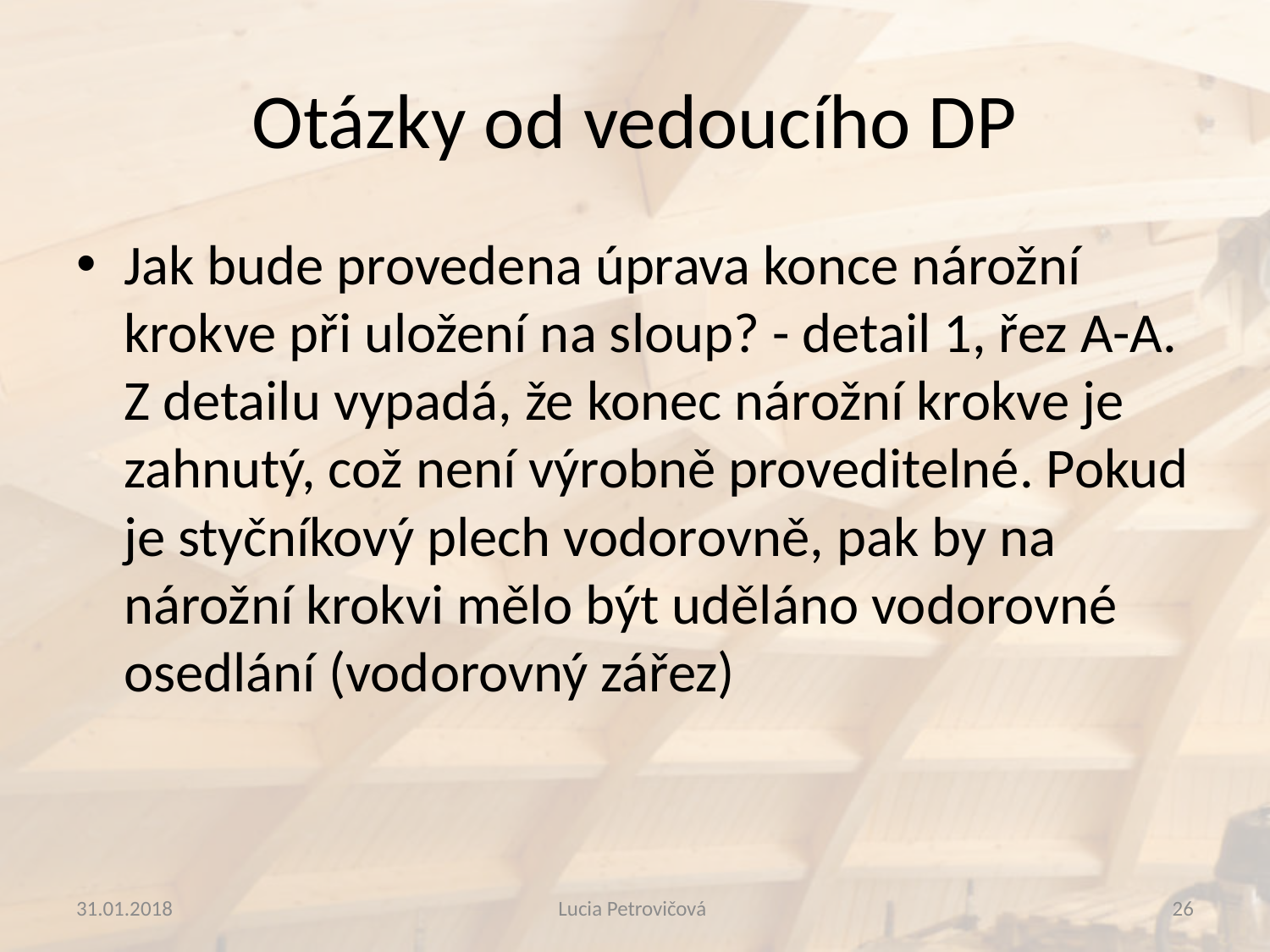

# Otázky od vedoucího DP
Jak bude provedena úprava konce nárožní krokve při uložení na sloup? - detail 1, řez A-A. Z detailu vypadá, že konec nárožní krokve je zahnutý, což není výrobně proveditelné. Pokud je styčníkový plech vodorovně, pak by na nárožní krokvi mělo být uděláno vodorovné osedlání (vodorovný zářez)
31.01.2018
Lucia Petrovičová
26